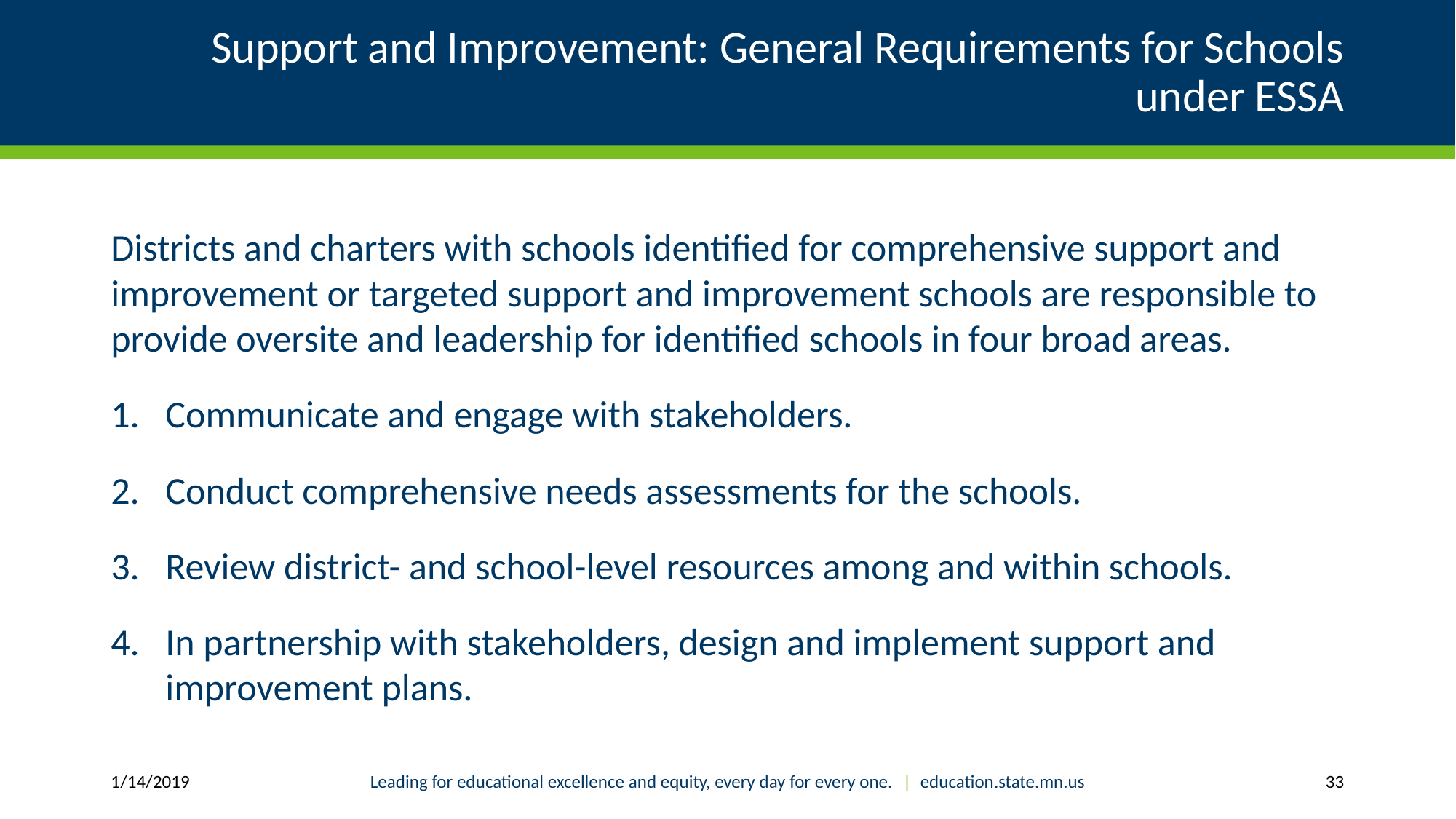

# Support and Improvement: General Requirements for Schools under ESSA
Districts and charters with schools identified for comprehensive support and improvement or targeted support and improvement schools are responsible to provide oversite and leadership for identified schools in four broad areas.
Communicate and engage with stakeholders.
Conduct comprehensive needs assessments for the schools.
Review district- and school-level resources among and within schools.
In partnership with stakeholders, design and implement support and improvement plans.
1/14/2019
Leading for educational excellence and equity, every day for every one. | education.state.mn.us
33